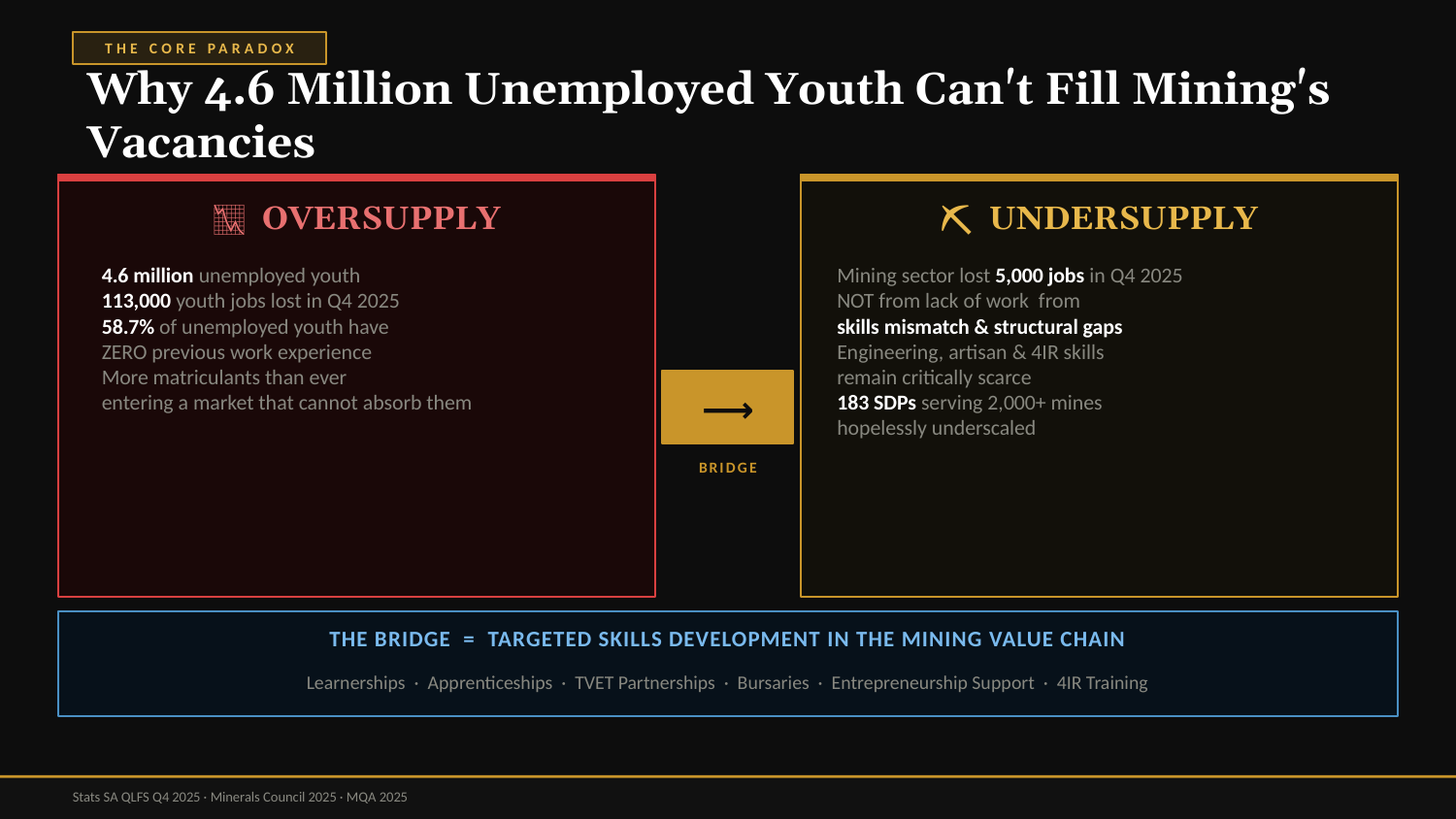

THE CORE PARADOX
Why 4.6 Million Unemployed Youth Can't Fill Mining's Vacancies

📉  OVERSUPPLY
⛏️  UNDERSUPPLY
4.6 million unemployed youth
113,000 youth jobs lost in Q4 2025
58.7% of unemployed youth have
ZERO previous work experience
More matriculants than ever
entering a market that cannot absorb them
Mining sector lost 5,000 jobs in Q4 2025
NOT from lack of work  from
skills mismatch & structural gaps
Engineering, artisan & 4IR skills
remain critically scarce
183 SDPs serving 2,000+ mines
hopelessly underscaled

⟶
BRIDGE

THE BRIDGE  =  TARGETED SKILLS DEVELOPMENT IN THE MINING VALUE CHAIN
Learnerships  ·  Apprenticeships  ·  TVET Partnerships  ·  Bursaries  ·  Entrepreneurship Support  ·  4IR Training

Stats SA QLFS Q4 2025 · Minerals Council 2025 · MQA 2025